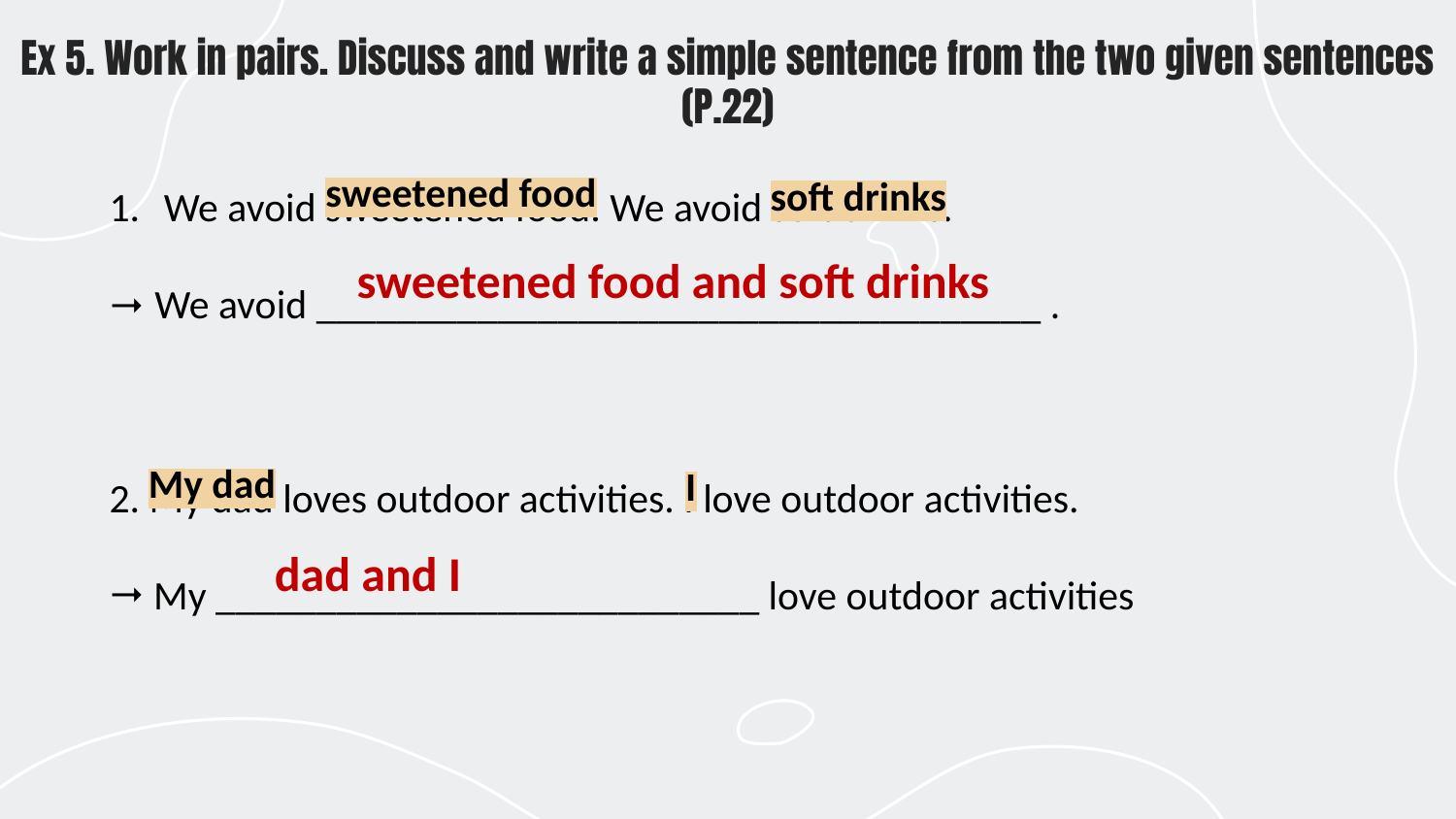

Ex 5. Work in pairs. Discuss and write a simple sentence from the two given sentences (P.22)
We avoid sweetened food. We avoid soft drinks.
We avoid ____________________________________ .

2. My dad loves outdoor activities. I love outdoor activities.
⭢ My ___________________________ love outdoor activities
sweetened food
soft drinks
sweetened food and soft drinks
My dad
I
dad and I